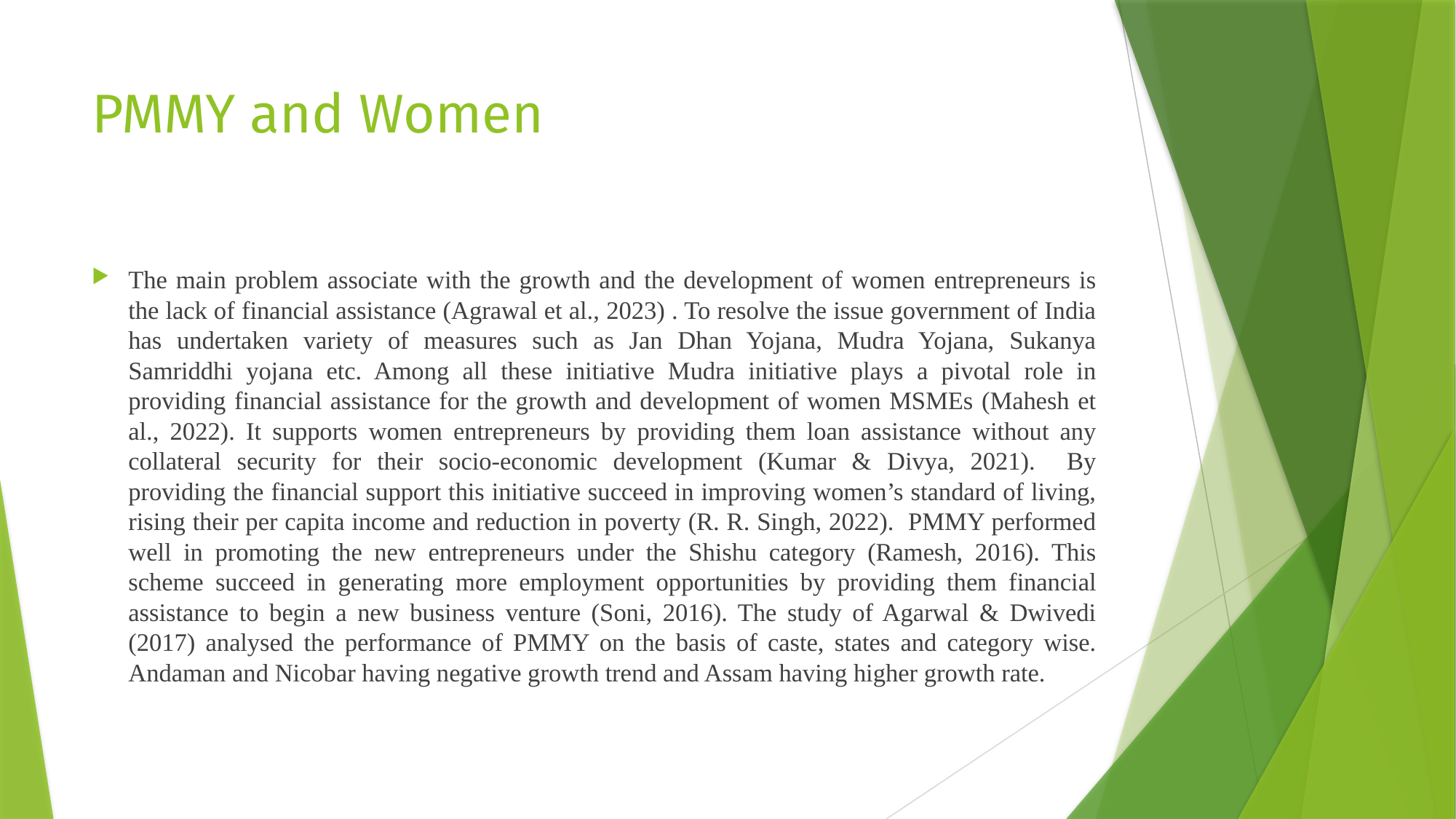

# PMMY and Women
The main problem associate with the growth and the development of women entrepreneurs is the lack of financial assistance (Agrawal et al., 2023) . To resolve the issue government of India has undertaken variety of measures such as Jan Dhan Yojana, Mudra Yojana, Sukanya Samriddhi yojana etc. Among all these initiative Mudra initiative plays a pivotal role in providing financial assistance for the growth and development of women MSMEs (Mahesh et al., 2022). It supports women entrepreneurs by providing them loan assistance without any collateral security for their socio-economic development (Kumar & Divya, 2021).  By providing the financial support this initiative succeed in improving women’s standard of living, rising their per capita income and reduction in poverty (R. R. Singh, 2022).  PMMY performed well in promoting the new entrepreneurs under the Shishu category (Ramesh, 2016). This scheme succeed in generating more employment opportunities by providing them financial assistance to begin a new business venture (Soni, 2016). The study of Agarwal & Dwivedi (2017) analysed the performance of PMMY on the basis of caste, states and category wise. Andaman and Nicobar having negative growth trend and Assam having higher growth rate.